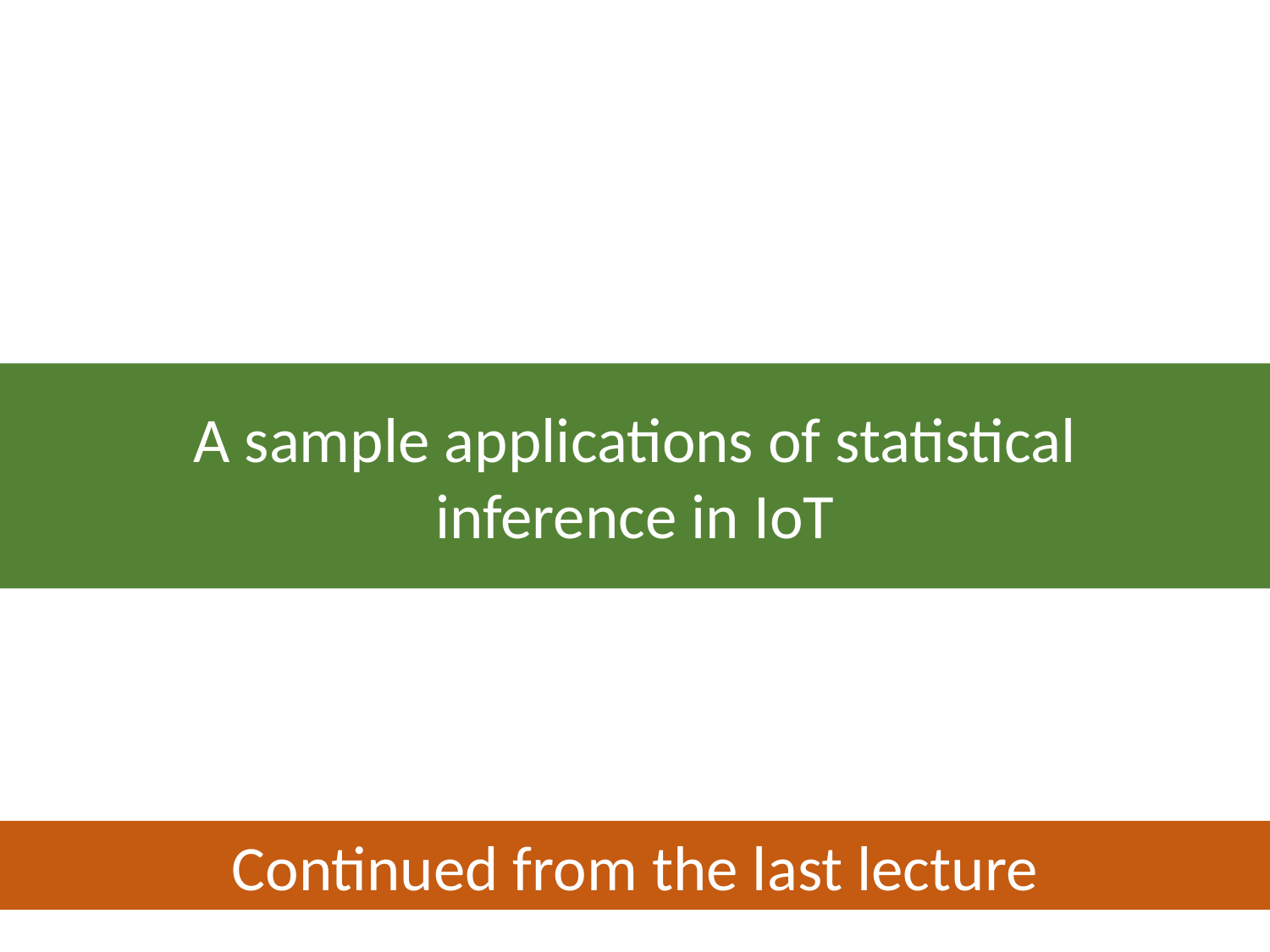

A sample applications of statistical inference in IoT
Continued from the last lecture